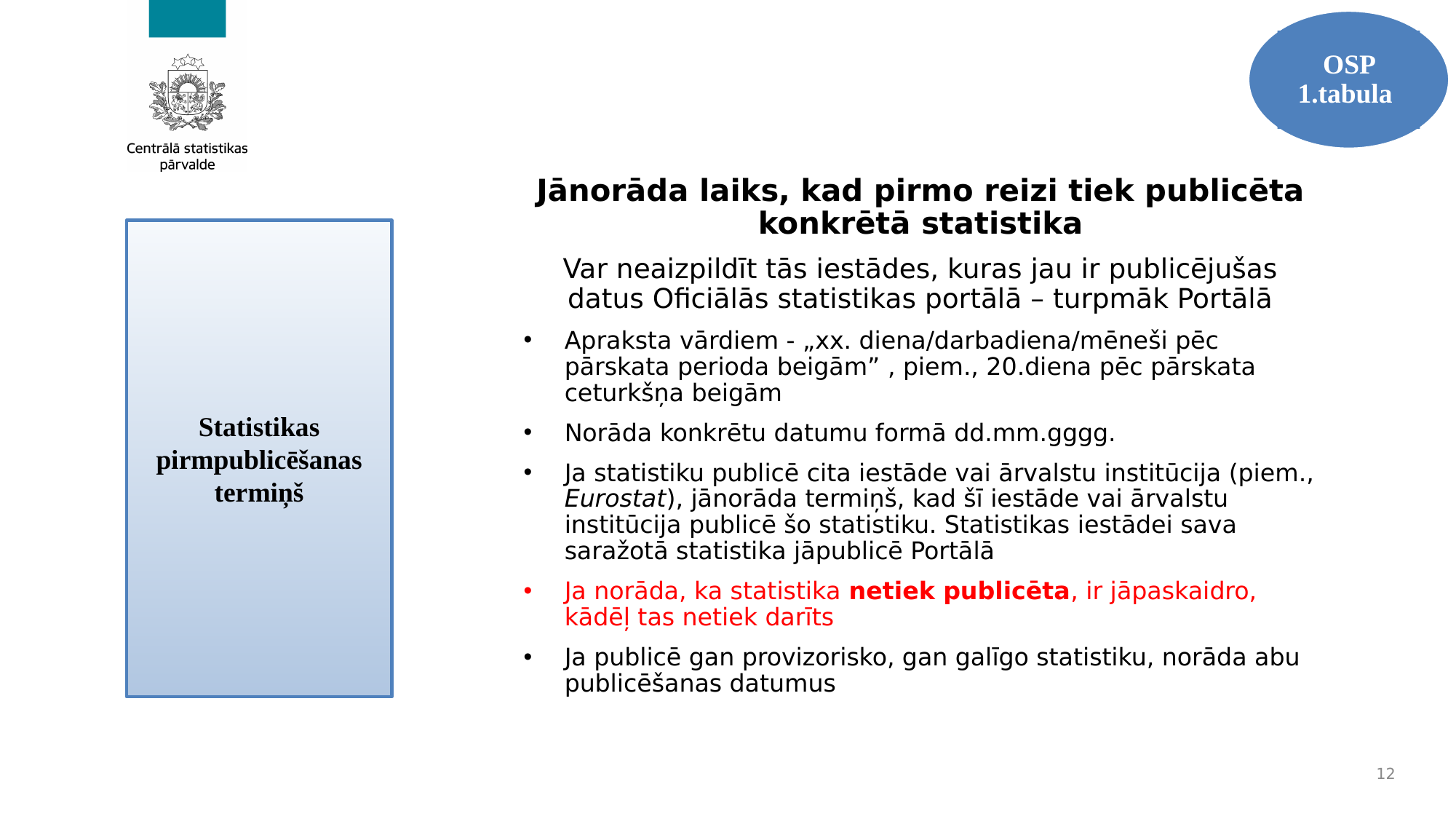

OSP 1.tabula
Jānorāda laiks, kad pirmo reizi tiek publicēta konkrētā statistika
Var neaizpildīt tās iestādes, kuras jau ir publicējušas datus Oficiālās statistikas portālā – turpmāk Portālā
Apraksta vārdiem - „xx. diena/darbadiena/mēneši pēc pārskata perioda beigām” , piem., 20.diena pēc pārskata ceturkšņa beigām
Norāda konkrētu datumu formā dd.mm.gggg.
Ja statistiku publicē cita iestāde vai ārvalstu institūcija (piem., Eurostat), jānorāda termiņš, kad šī iestāde vai ārvalstu institūcija publicē šo statistiku. Statistikas iestādei sava saražotā statistika jāpublicē Portālā
Ja norāda, ka statistika netiek publicēta, ir jāpaskaidro, kādēļ tas netiek darīts
Ja publicē gan provizorisko, gan galīgo statistiku, norāda abu publicēšanas datumus

Statistikas pirmpublicēšanas termiņš
12